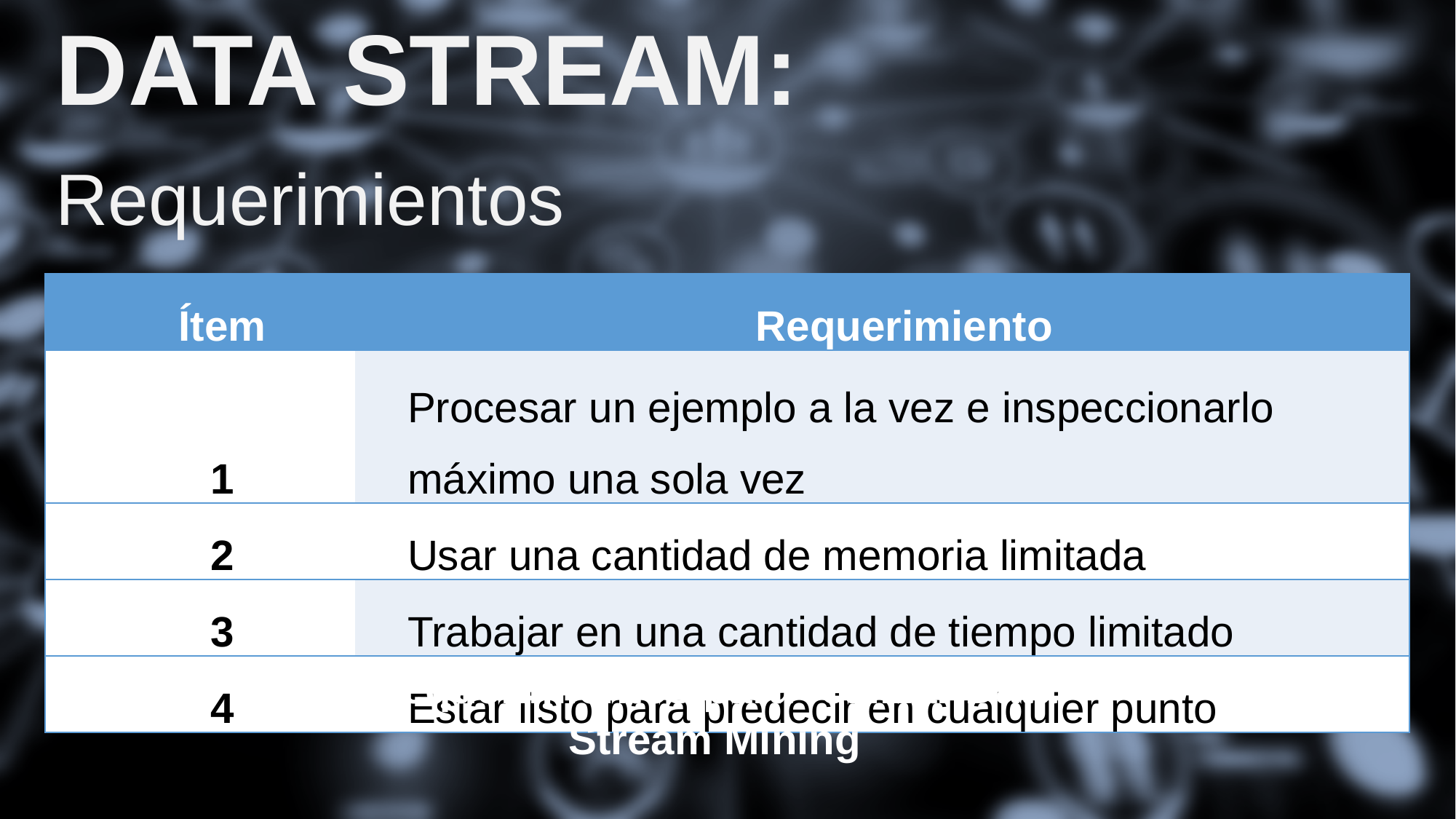

DATA STREAM: Requerimientos
MINING
| Ítem | Requerimiento |
| --- | --- |
| 1 | Procesar un ejemplo a la vez e inspeccionarlo máximo una sola vez |
| 2 | Usar una cantidad de memoria limitada |
| 3 | Trabajar en una cantidad de tiempo limitado |
| 4 | Estar listo para predecir en cualquier punto |
Requerimientos para realizar Data Stream Mining